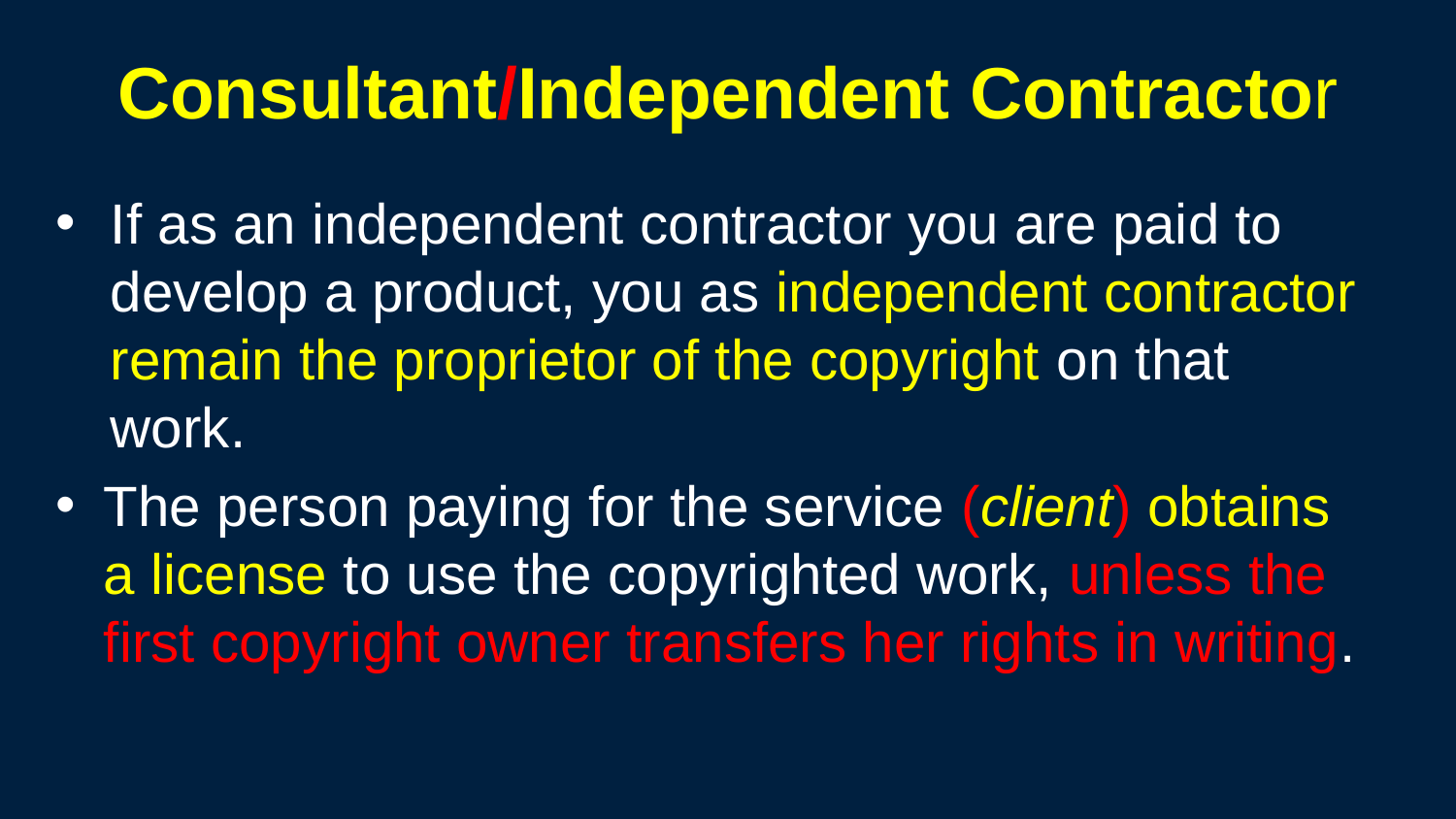

# Consultant/Independent Contractor
If as an independent contractor you are paid to develop a product, you as independent contractor remain the proprietor of the copyright on that work.
The person paying for the service (client) obtains a license to use the copyrighted work, unless the first copyright owner transfers her rights in writing.